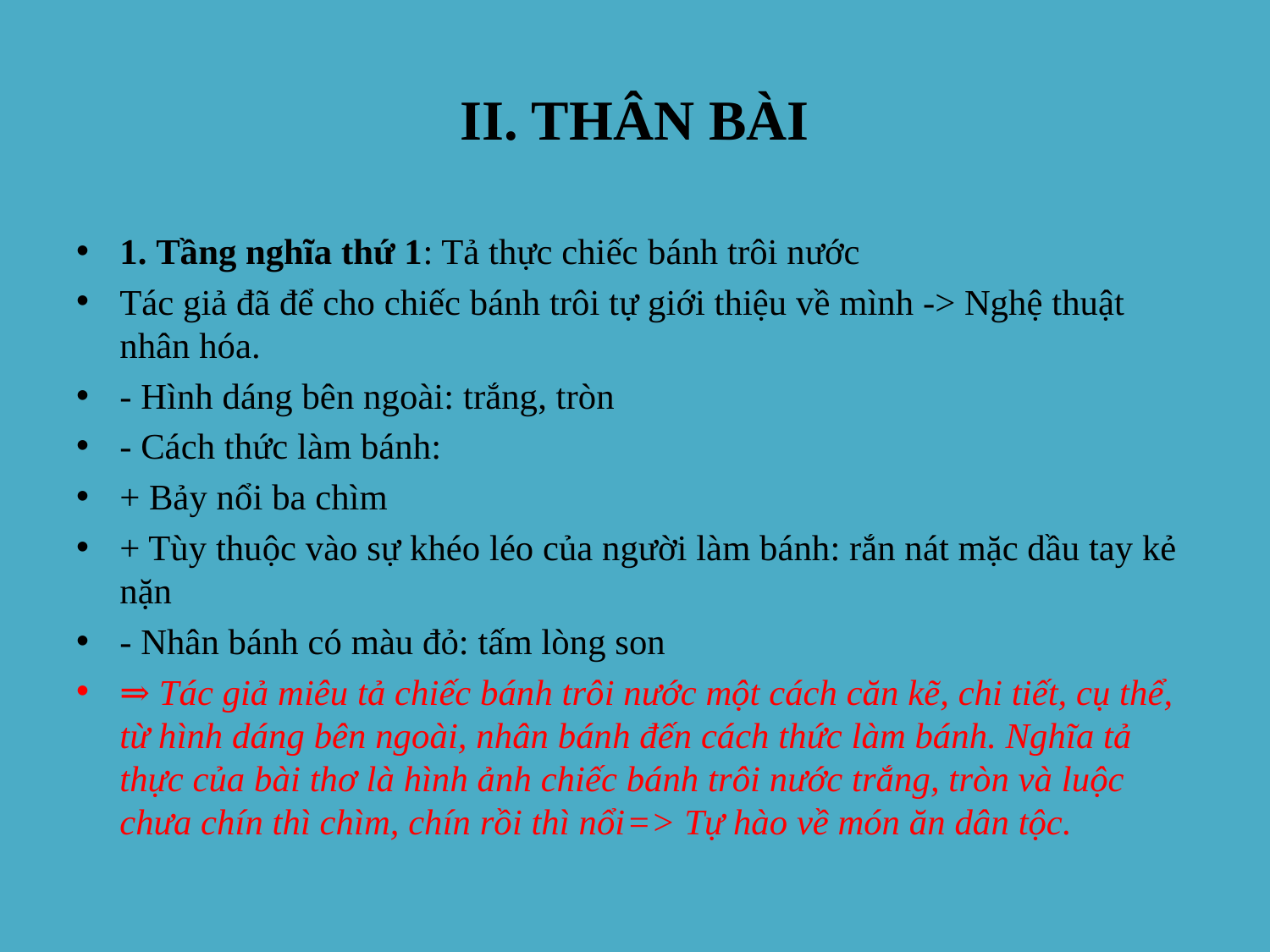

# II. THÂN BÀI
1. Tầng nghĩa thứ 1: Tả thực chiếc bánh trôi nước
Tác giả đã để cho chiếc bánh trôi tự giới thiệu về mình -> Nghệ thuật nhân hóa.
- Hình dáng bên ngoài: trắng, tròn
- Cách thức làm bánh:
+ Bảy nổi ba chìm
+ Tùy thuộc vào sự khéo léo của người làm bánh: rắn nát mặc dầu tay kẻ nặn
- Nhân bánh có màu đỏ: tấm lòng son
⇒ Tác giả miêu tả chiếc bánh trôi nước một cách căn kẽ, chi tiết, cụ thể, từ hình dáng bên ngoài, nhân bánh đến cách thức làm bánh. Nghĩa tả thực của bài thơ là hình ảnh chiếc bánh trôi nước trắng, tròn và luộc chưa chín thì chìm, chín rồi thì nổi=> Tự hào về món ăn dân tộc.